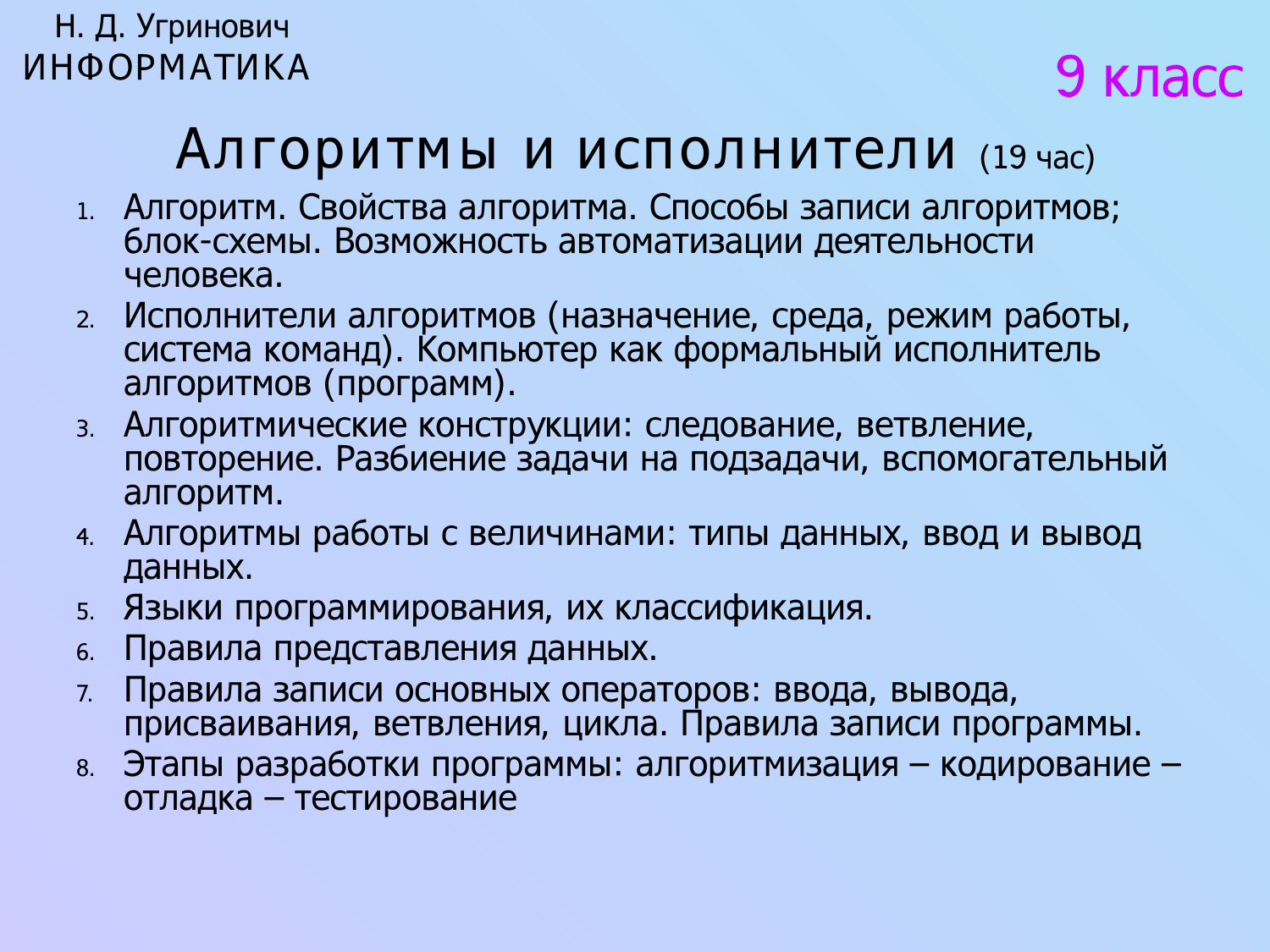

Н. Д. Угринович
ИНФОРМАТИКА
9 класс
# Алгоритмы и исполнители (19 час)
Алгоритм. Свойства алгоритма. Способы записи алгоритмов; блок-схемы. Возможность автоматизации деятельности человека.
Исполнители алгоритмов (назначение, среда, режим работы, система команд). Компьютер как формальный исполнитель алгоритмов (программ).
Алгоритмические конструкции: следование, ветвление, повторение. Разбиение задачи на подзадачи, вспомогательный алгоритм.
Алгоритмы работы с величинами: типы данных, ввод и вывод данных.
Языки программирования, их классификация.
Правила представления данных.
Правила записи основных операторов: ввода, вывода, присваивания, ветвления, цикла. Правила записи программы.
Этапы разработки программы: алгоритмизация – кодирование – отладка – тестирование